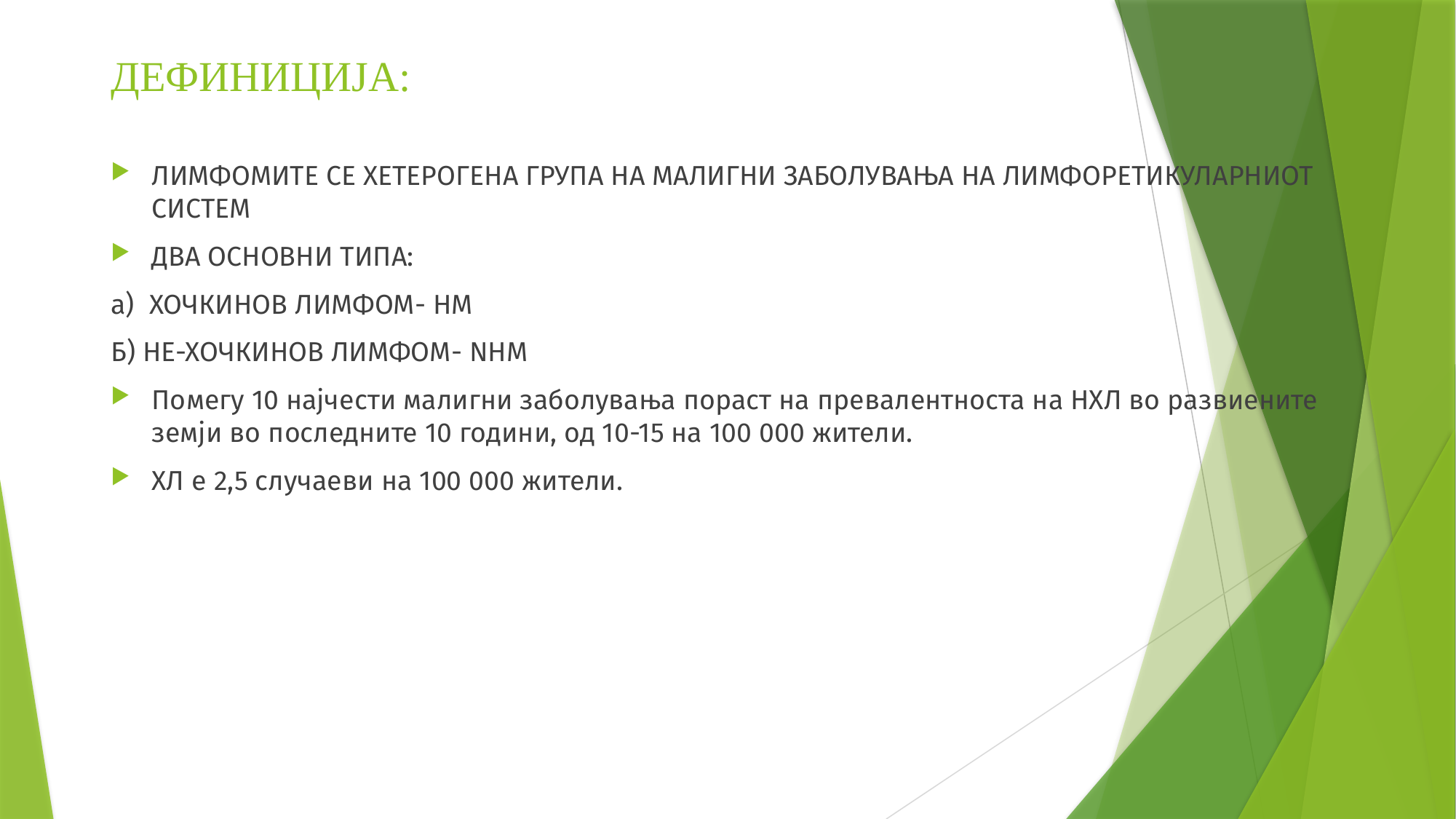

# ДЕФИНИЦИЈА:
ЛИМФОМИТЕ СЕ ХЕТЕРОГЕНА ГРУПА НА МАЛИГНИ ЗАБОЛУВАЊА НА ЛИМФОРЕТИКУЛАРНИОТ СИСТЕМ
ДВА ОСНОВНИ ТИПА:
а)  ХОЧКИНОВ ЛИМФОМ- HM
Б) НЕ-ХОЧКИНОВ ЛИМФОМ- NHM
Помегу 10 најчести малигни заболувања пораст на превалентноста на НХЛ во развиените земји во последните 10 години, од 10-15 на 100 000 жители.
ХЛ е 2,5 случаеви на 100 000 жители.